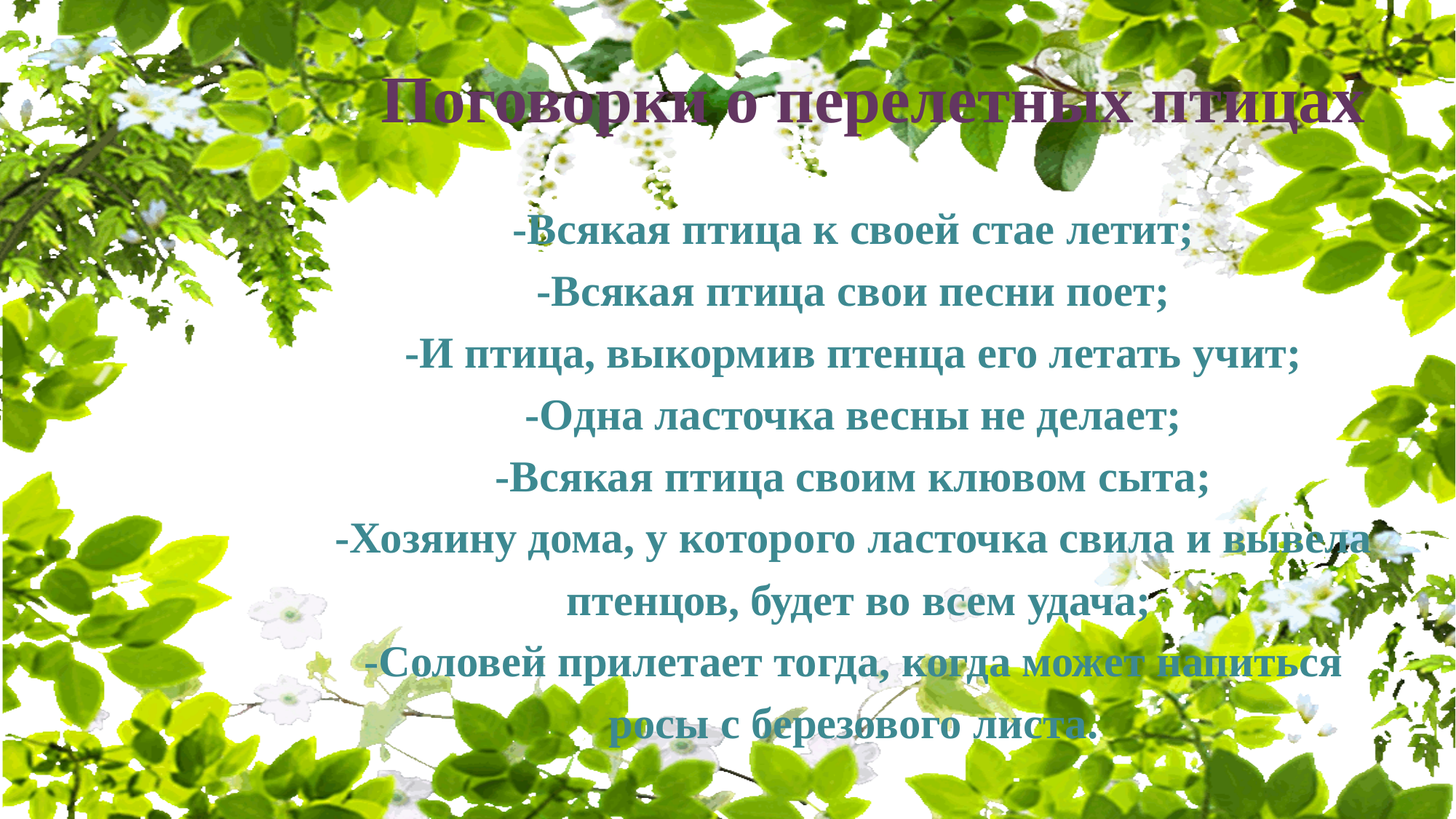

# Поговорки о перелетных птицах
-Всякая птица к своей стае летит;
-Всякая птица свои песни поет;
-И птица, выкормив птенца его летать учит;
-Одна ласточка весны не делает;
-Всякая птица своим клювом сыта;
-Хозяину дома, у которого ласточка свила и вывела
 птенцов, будет во всем удача;
-Соловей прилетает тогда, когда может напиться
 росы с березового листа.